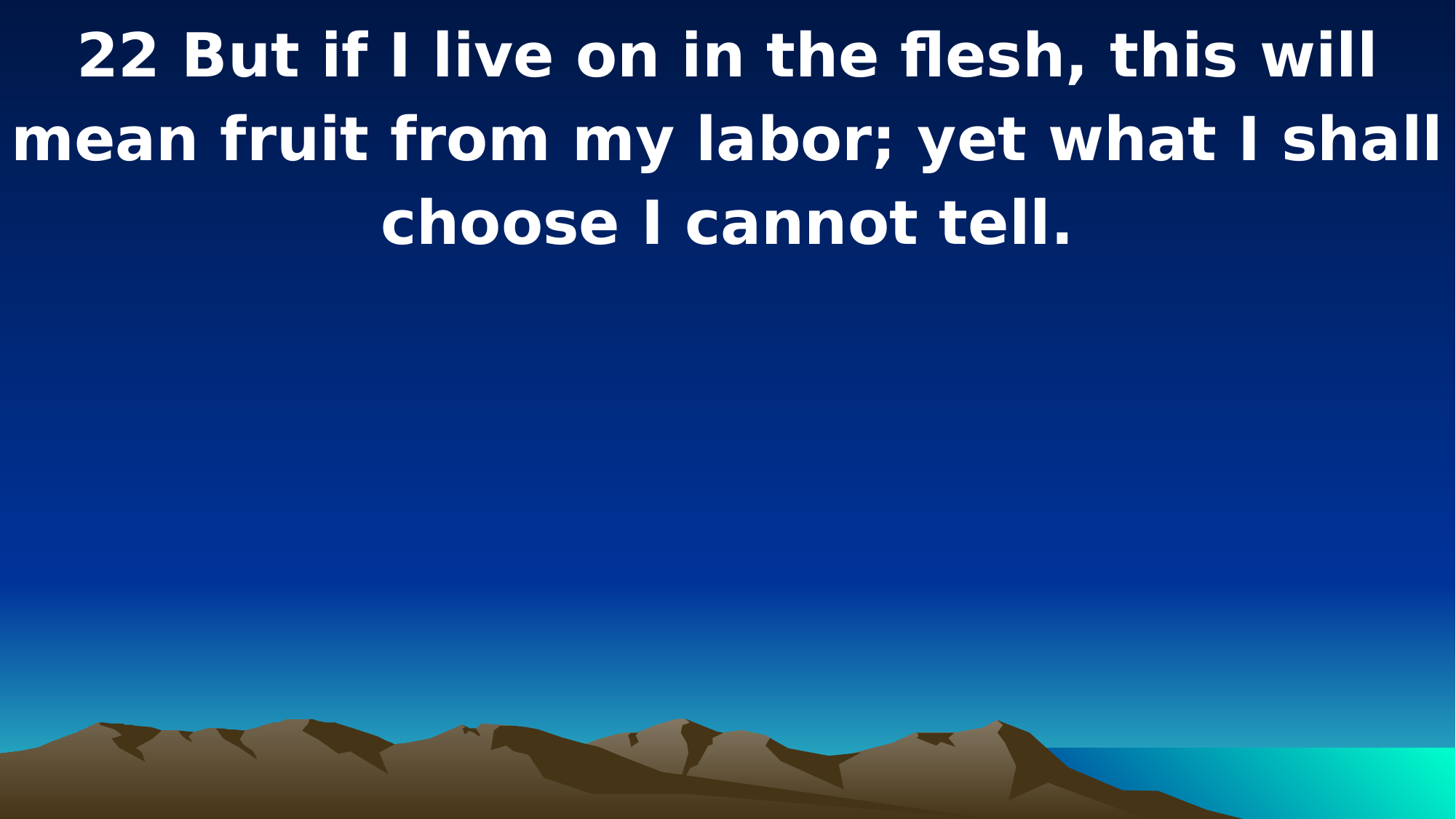

22 But if I live on in the flesh, this will mean fruit from my labor; yet what I shall choose I cannot tell.